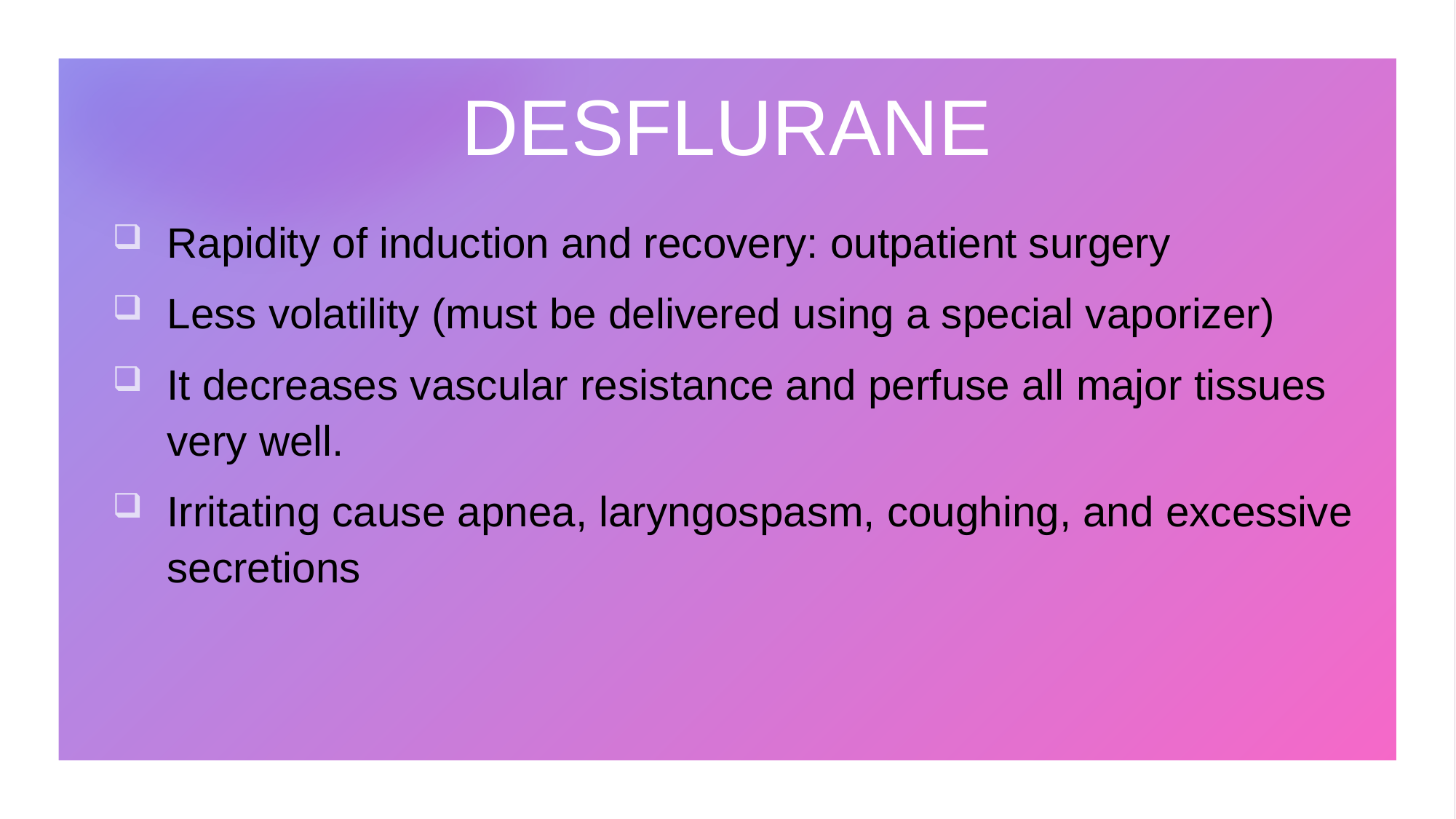

# DESFLURANE
Rapidity of induction and recovery: outpatient surgery
Less volatility (must be delivered using a special vaporizer)
It decreases vascular resistance and perfuse all major tissues very well.
Irritating cause apnea, laryngospasm, coughing, and excessive secretions